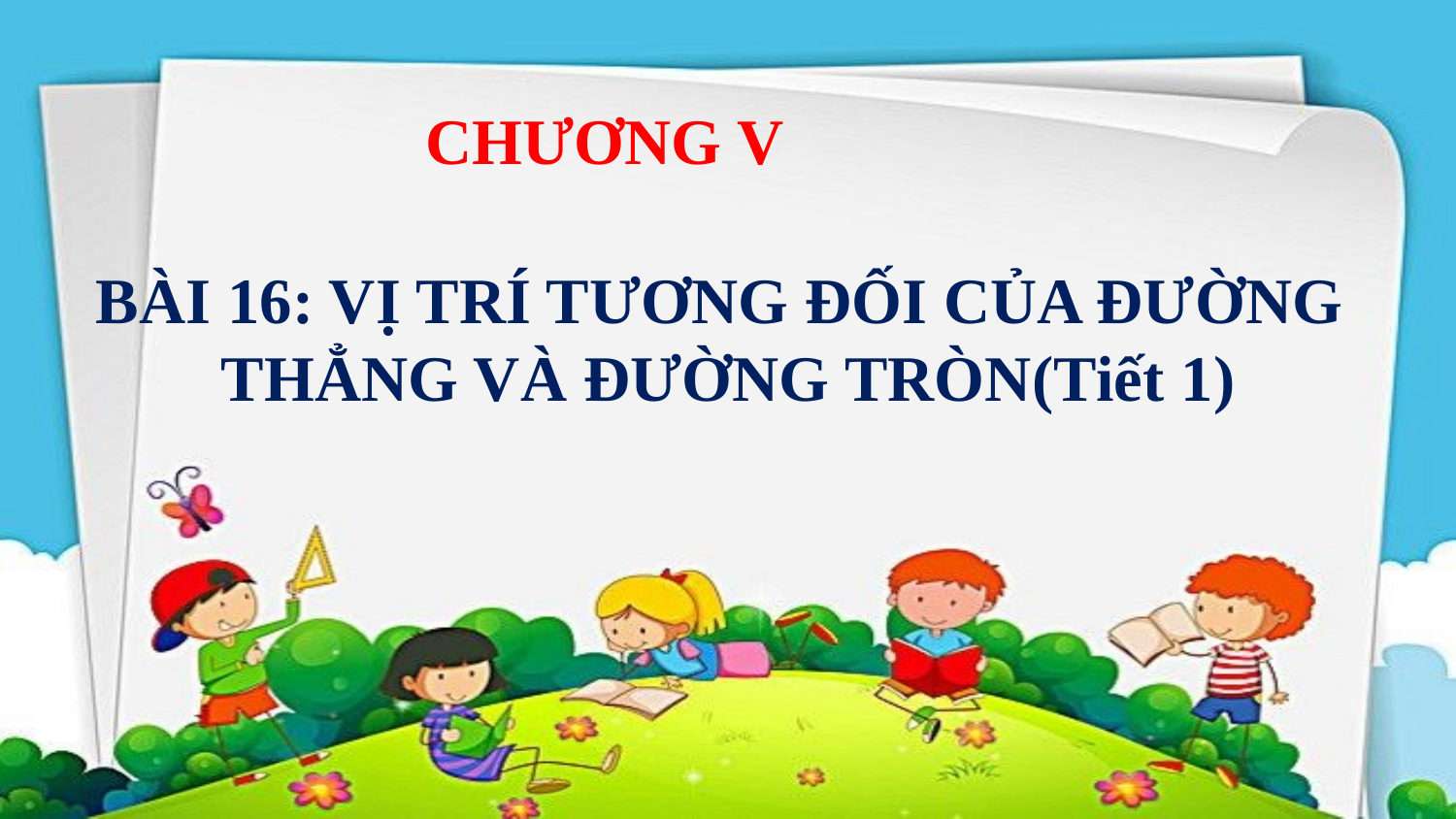

CHƯƠNG V
BÀI 16: VỊ TRÍ TƯƠNG ĐỐI CỦA ĐƯỜNG
THẲNG VÀ ĐƯỜNG TRÒN(Tiết 1)